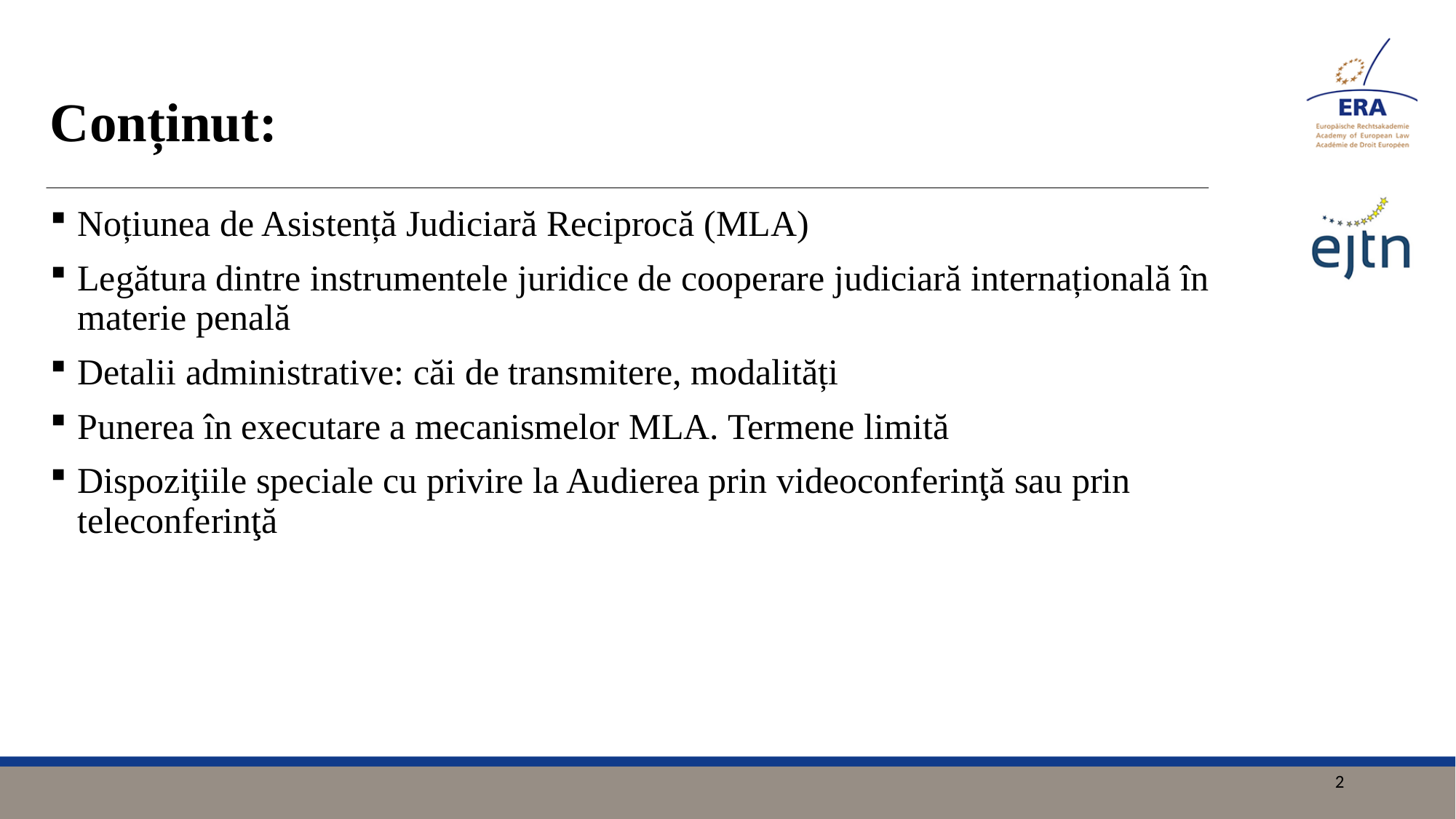

# Conținut:
Noțiunea de Asistență Judiciară Reciprocă (MLA)
Legătura dintre instrumentele juridice de cooperare judiciară internațională în materie penală
Detalii administrative: căi de transmitere, modalități
Punerea în executare a mecanismelor MLA. Termene limită
Dispoziţiile speciale cu privire la Audierea prin videoconferinţă sau prin teleconferinţă
2